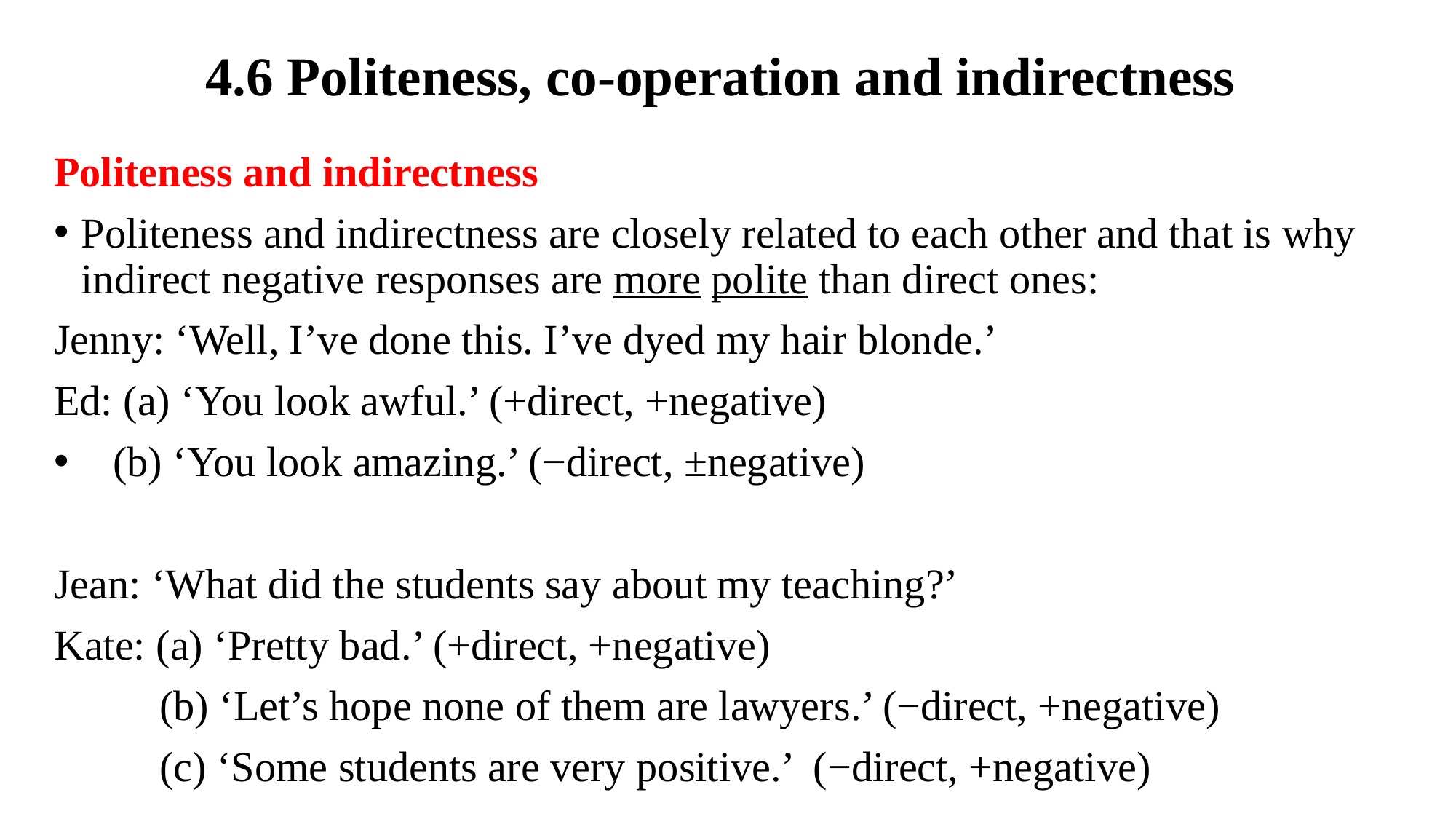

# 4.6 Politeness, co-operation and indirectness
Politeness and indirectness
Politeness and indirectness are closely related to each other and that is why indirect negative responses are more polite than direct ones:
Jenny: ‘Well, I’ve done this. I’ve dyed my hair blonde.’
Ed: (a) ‘You look awful.’ (+direct, +negative)
   (b) ‘You look amazing.’ (−direct, ±negative)

Jean: ‘What did the students say about my teaching?’
Kate: (a) ‘Pretty bad.’ (+direct, +negative)
          (b) ‘Let’s hope none of them are lawyers.’ (−direct, +negative)
          (c) ‘Some students are very positive.’  (−direct, +negative)